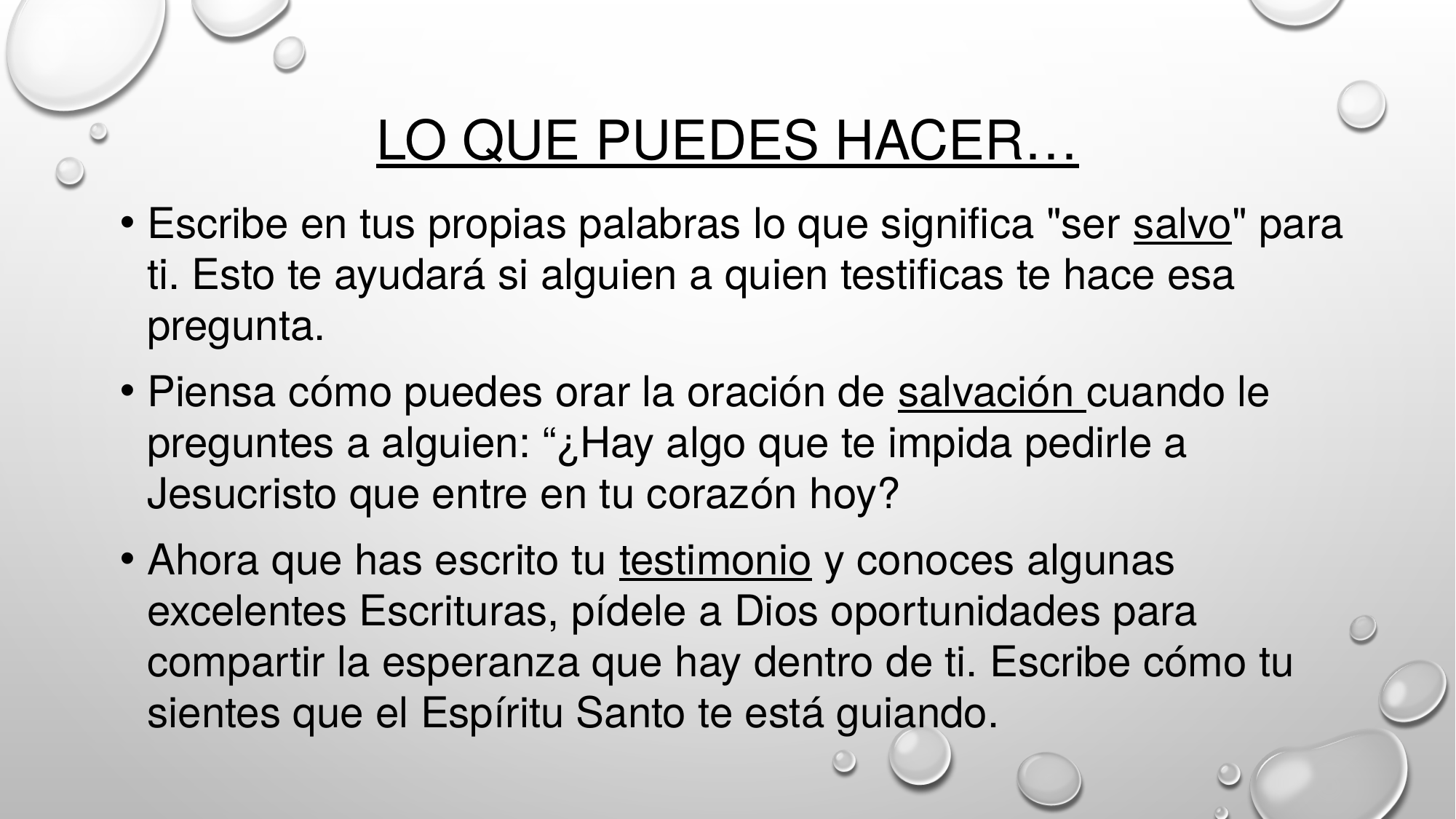

# Lo que puedes hacer…
Escribe en tus propias palabras lo que significa "ser salvo" para ti. Esto te ayudará si alguien a quien testificas te hace esa pregunta.
Piensa cómo puedes orar la oración de salvación cuando le preguntes a alguien: “¿Hay algo que te impida pedirle a Jesucristo que entre en tu corazón hoy?
Ahora que has escrito tu testimonio y conoces algunas excelentes Escrituras, pídele a Dios oportunidades para compartir la esperanza que hay dentro de ti. Escribe cómo tu sientes que el Espíritu Santo te está guiando.